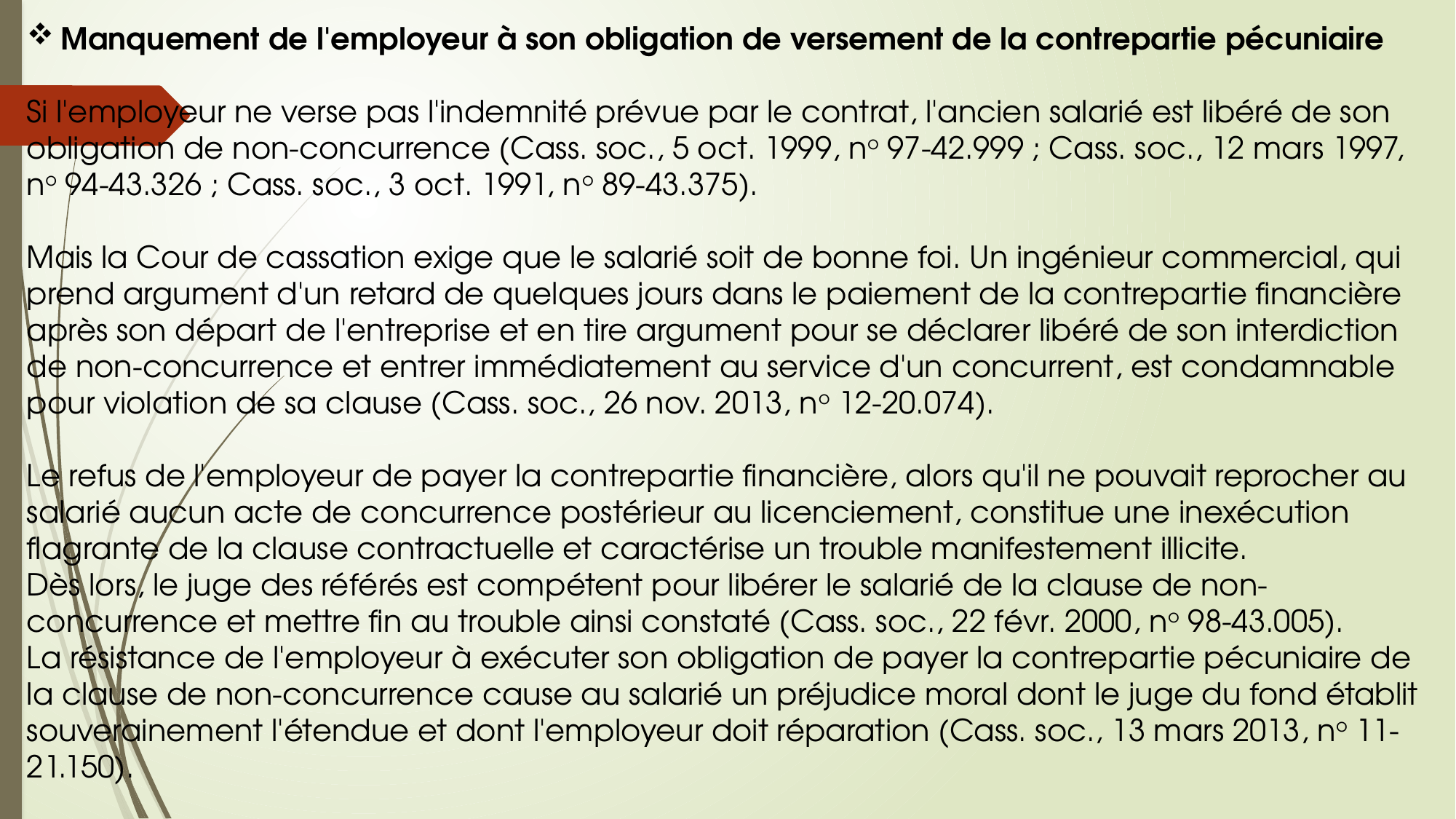

Manquement de l'employeur à son obligation de versement de la contrepartie pécuniaire

Si l'employeur ne verse pas l'indemnité prévue par le contrat, l'ancien salarié est libéré de son obligation de non-concurrence (Cass. soc., 5 oct. 1999, no 97-42.999 ; Cass. soc., 12 mars 1997, no 94-43.326 ; Cass. soc., 3 oct. 1991, no 89-43.375).

Mais la Cour de cassation exige que le salarié soit de bonne foi. Un ingénieur commercial, qui prend argument d'un retard de quelques jours dans le paiement de la contrepartie financière après son départ de l'entreprise et en tire argument pour se déclarer libéré de son interdiction de non-concurrence et entrer immédiatement au service d'un concurrent, est condamnable pour violation de sa clause (Cass. soc., 26 nov. 2013, no 12-20.074).

Le refus de l'employeur de payer la contrepartie financière, alors qu'il ne pouvait reprocher au salarié aucun acte de concurrence postérieur au licenciement, constitue une inexécution flagrante de la clause contractuelle et caractérise un trouble manifestement illicite.
Dès lors, le juge des référés est compétent pour libérer le salarié de la clause de non-concurrence et mettre fin au trouble ainsi constaté (Cass. soc., 22 févr. 2000, no 98-43.005).
La résistance de l'employeur à exécuter son obligation de payer la contrepartie pécuniaire de la clause de non-concurrence cause au salarié un préjudice moral dont le juge du fond établit souverainement l'étendue et dont l'employeur doit réparation (Cass. soc., 13 mars 2013, no 11-21.150).